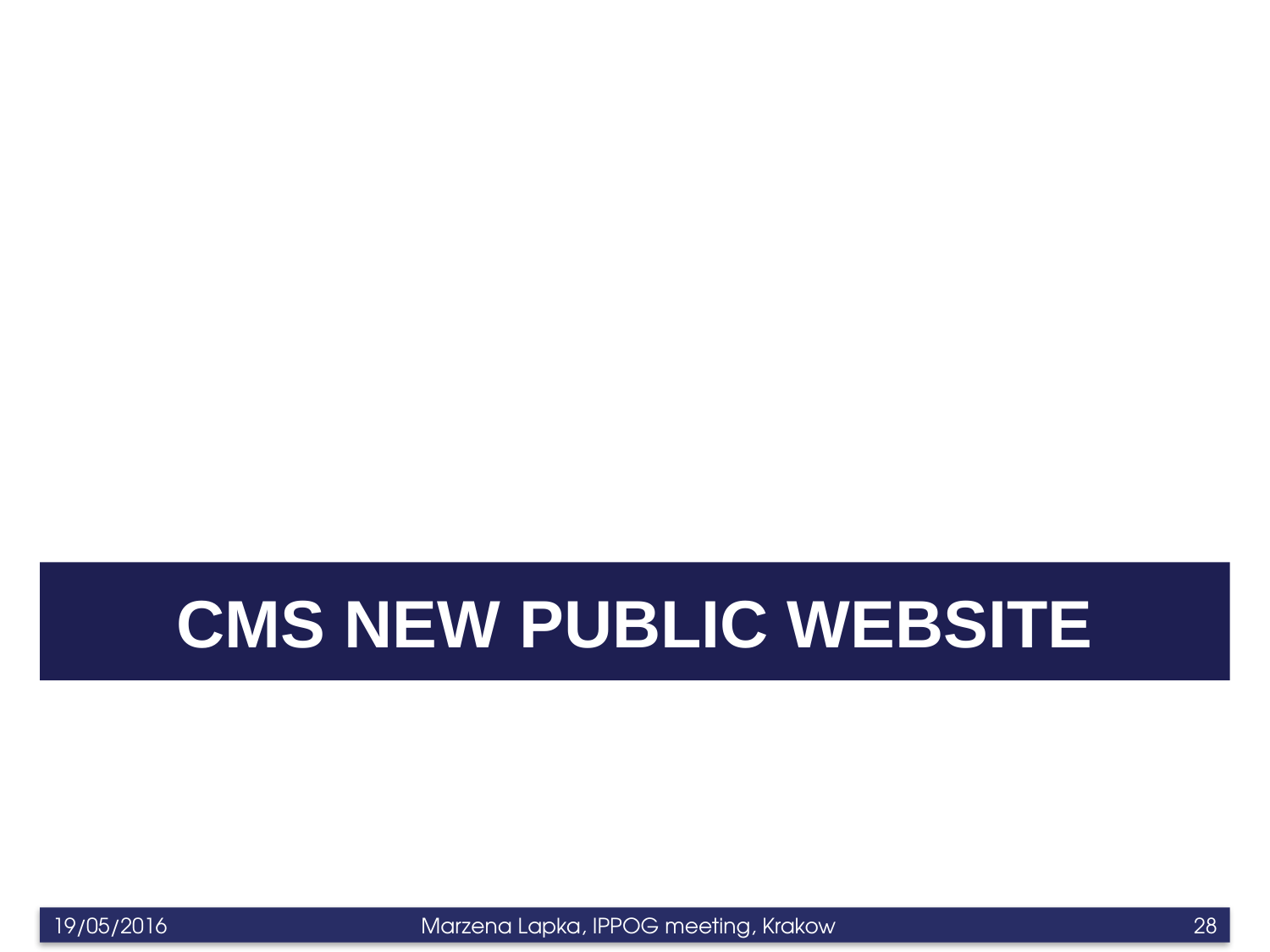

# CMS new public website
19/05/2016
Marzena Lapka, IPPOG meeting, Krakow
28